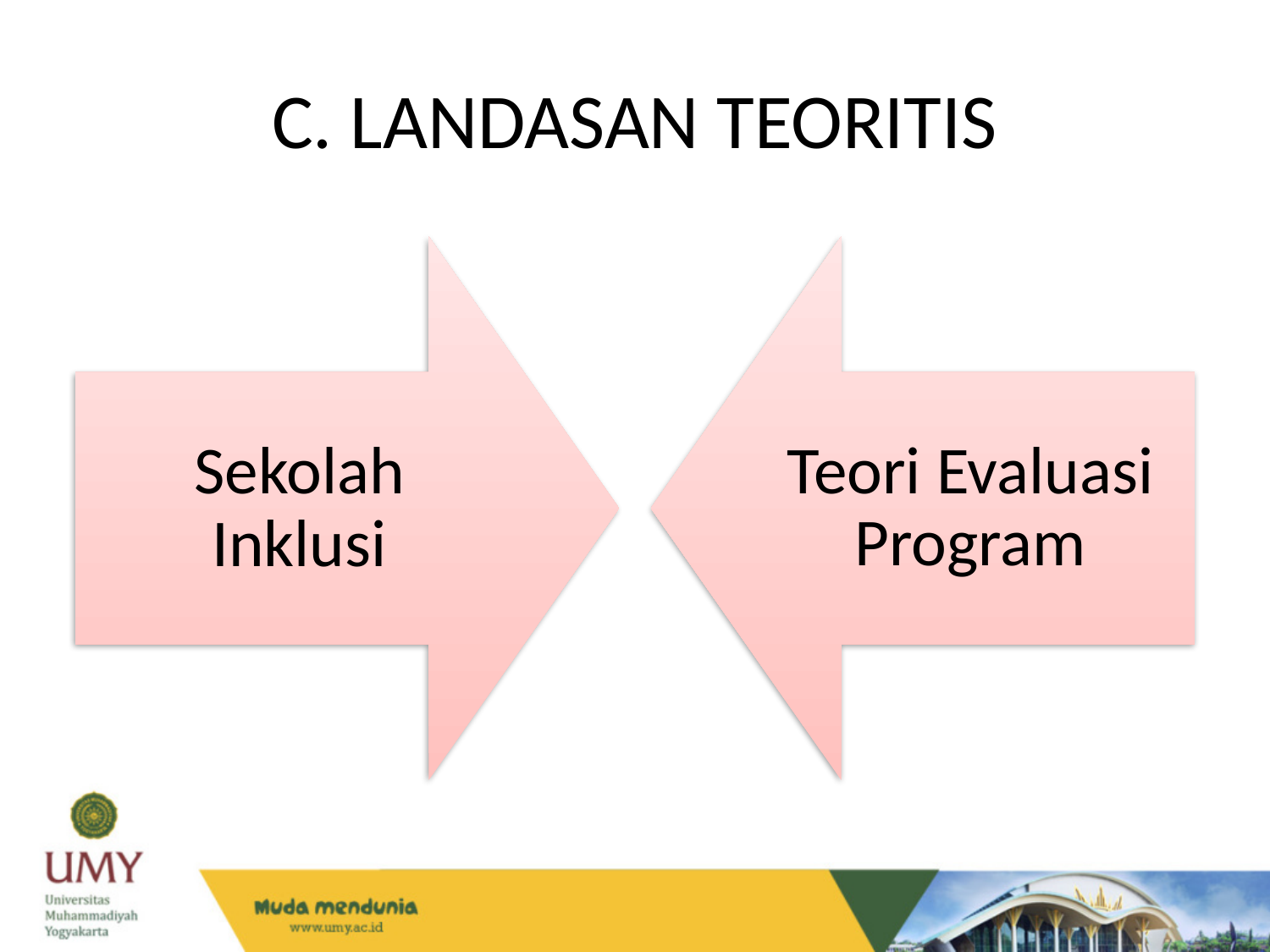

# C. LANDASAN TEORITIS
Sekolah Inklusi
Teori Evaluasi Program